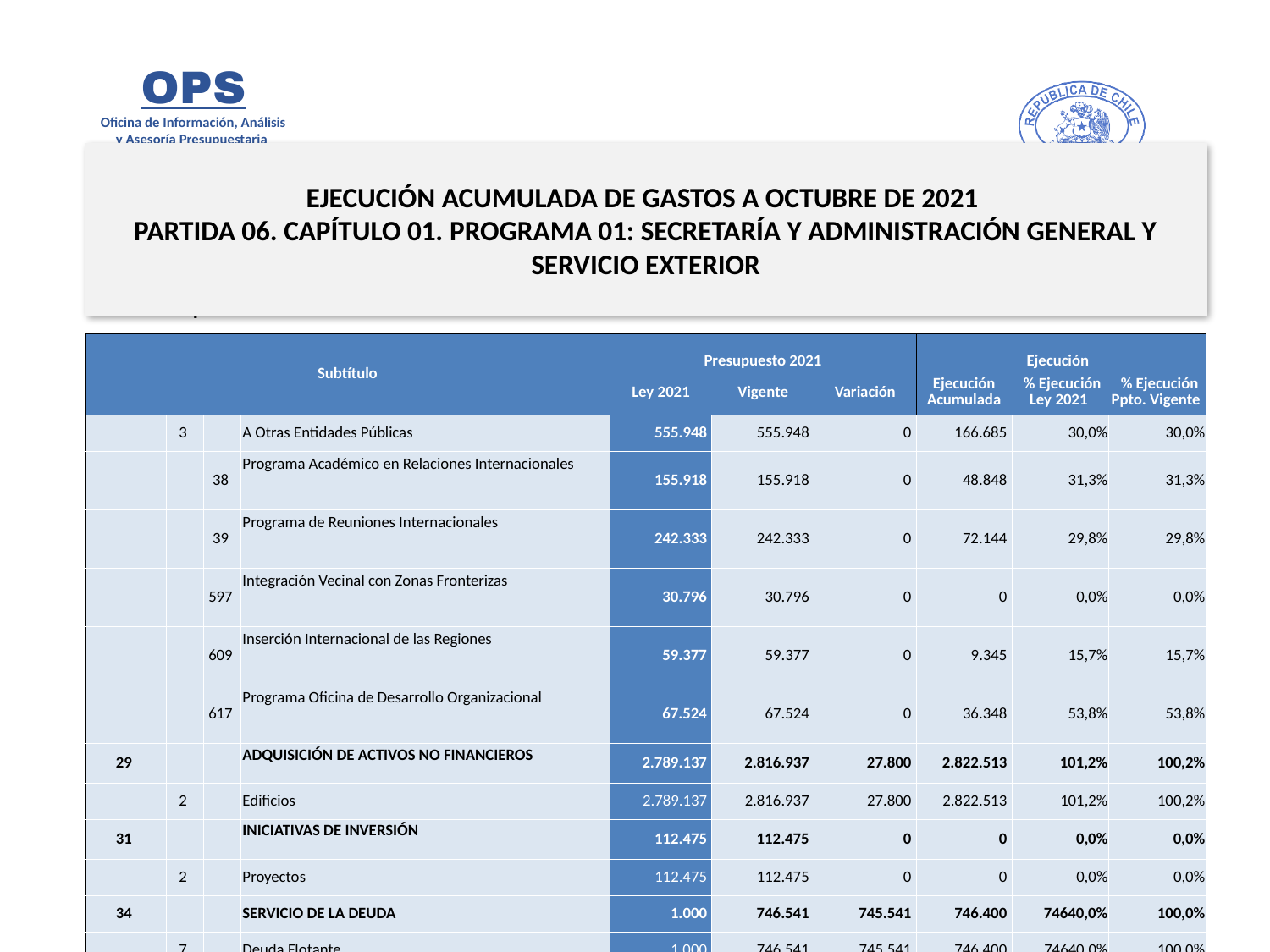

# EJECUCIÓN ACUMULADA DE GASTOS A OCTUBRE DE 2021 PARTIDA 06. CAPÍTULO 01. PROGRAMA 01: SECRETARÍA Y ADMINISTRACIÓN GENERAL Y SERVICIO EXTERIOR
en miles de pesos 2021                                                                                                                                              …2 de 2
| Subtítulo |  |  |  | Presupuesto 2021 |  |  | Ejecución |  |  |
| --- | --- | --- | --- | --- | --- | --- | --- | --- | --- |
|  |  |  |  | Ley 2021 | Vigente | Variación | Ejecución Acumulada | % Ejecución Ley 2021 | % Ejecución Ppto. Vigente |
|  | 3 |  | A Otras Entidades Públicas | 555.948 | 555.948 | 0 | 166.685 | 30,0% | 30,0% |
|  |  | 38 | Programa Académico en Relaciones Internacionales | 155.918 | 155.918 | 0 | 48.848 | 31,3% | 31,3% |
|  |  | 39 | Programa de Reuniones Internacionales | 242.333 | 242.333 | 0 | 72.144 | 29,8% | 29,8% |
|  |  | 597 | Integración Vecinal con Zonas Fronterizas | 30.796 | 30.796 | 0 | 0 | 0,0% | 0,0% |
|  |  | 609 | Inserción Internacional de las Regiones | 59.377 | 59.377 | 0 | 9.345 | 15,7% | 15,7% |
|  |  | 617 | Programa Oficina de Desarrollo Organizacional | 67.524 | 67.524 | 0 | 36.348 | 53,8% | 53,8% |
| 29 |  |  | ADQUISICIÓN DE ACTIVOS NO FINANCIEROS | 2.789.137 | 2.816.937 | 27.800 | 2.822.513 | 101,2% | 100,2% |
|  | 2 |  | Edificios | 2.789.137 | 2.816.937 | 27.800 | 2.822.513 | 101,2% | 100,2% |
| 31 |  |  | INICIATIVAS DE INVERSIÓN | 112.475 | 112.475 | 0 | 0 | 0,0% | 0,0% |
|  | 2 |  | Proyectos | 112.475 | 112.475 | 0 | 0 | 0,0% | 0,0% |
| 34 |  |  | SERVICIO DE LA DEUDA | 1.000 | 746.541 | 745.541 | 746.400 | 74640,0% | 100,0% |
|  | 7 |  | Deuda Flotante | 1.000 | 746.541 | 745.541 | 746.400 | 74640,0% | 100,0% |
9
Fuente: Elaboración propia en base  a Informes de ejecución presupuestaria mensual de DIPRES